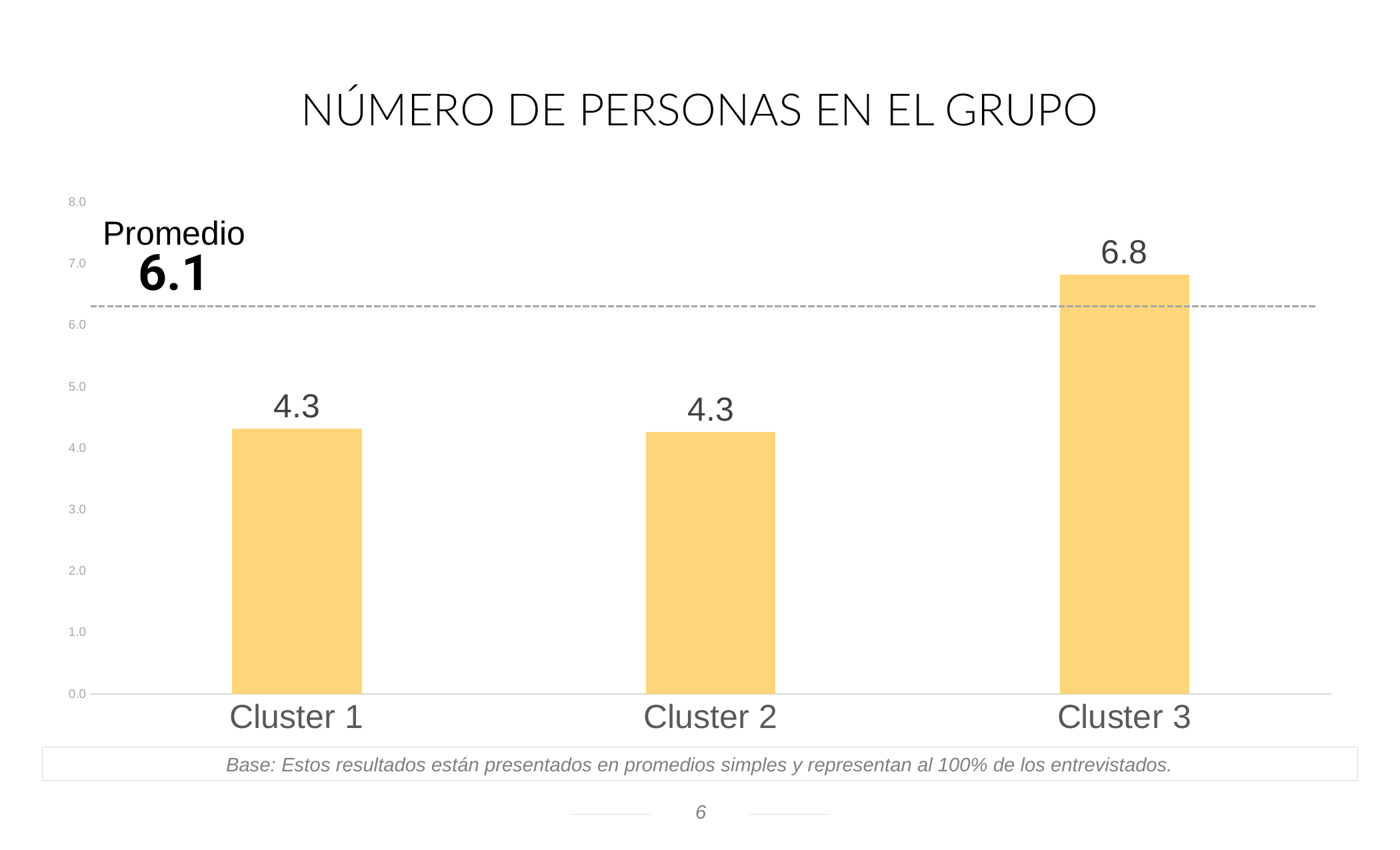

NÚMERO DE PERSONAS EN EL GRUPO

### Chart

| Category | Promedio |
|---|---|
| Cluster 1 | 4.316 |
| Cluster 2 | 4.255 |
| Cluster 3 | 6.818 |
Promedio
6.1
Base: Estos resultados están presentados en promedios simples y representan al 100% de los entrevistados.
6